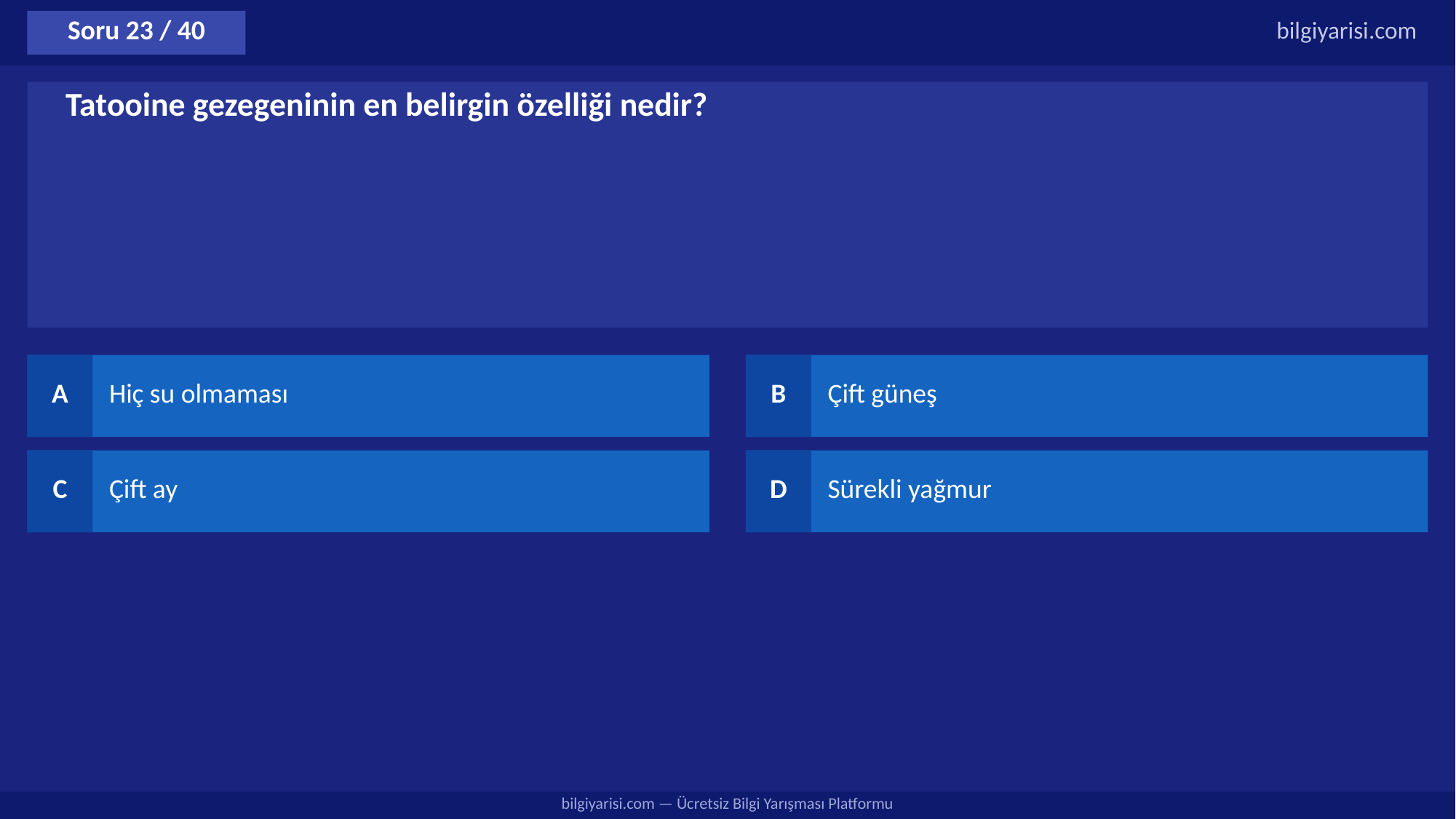

Soru 23 / 40
bilgiyarisi.com

Tatooine gezegeninin en belirgin özelliği nedir?

A
Hiç su olmaması

B
Çift güneş

C
Çift ay

D
Sürekli yağmur
bilgiyarisi.com — Ücretsiz Bilgi Yarışması Platformu